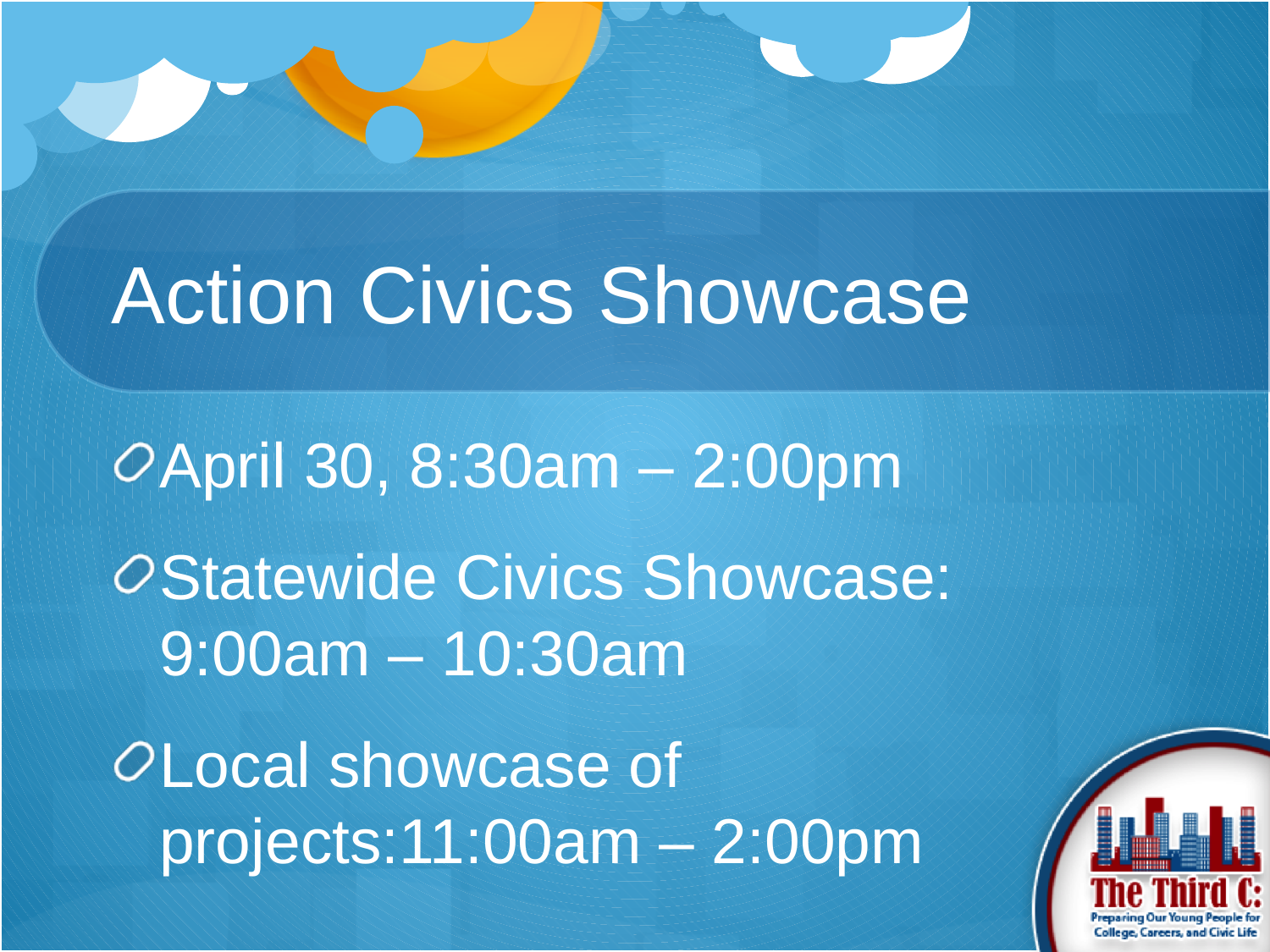

# Action Civics Showcase
April 30, 8:30am – 2:00pm
Statewide Civics Showcase:
9:00am – 10:30am
Local showcase of projects:11:00am – 2:00pm